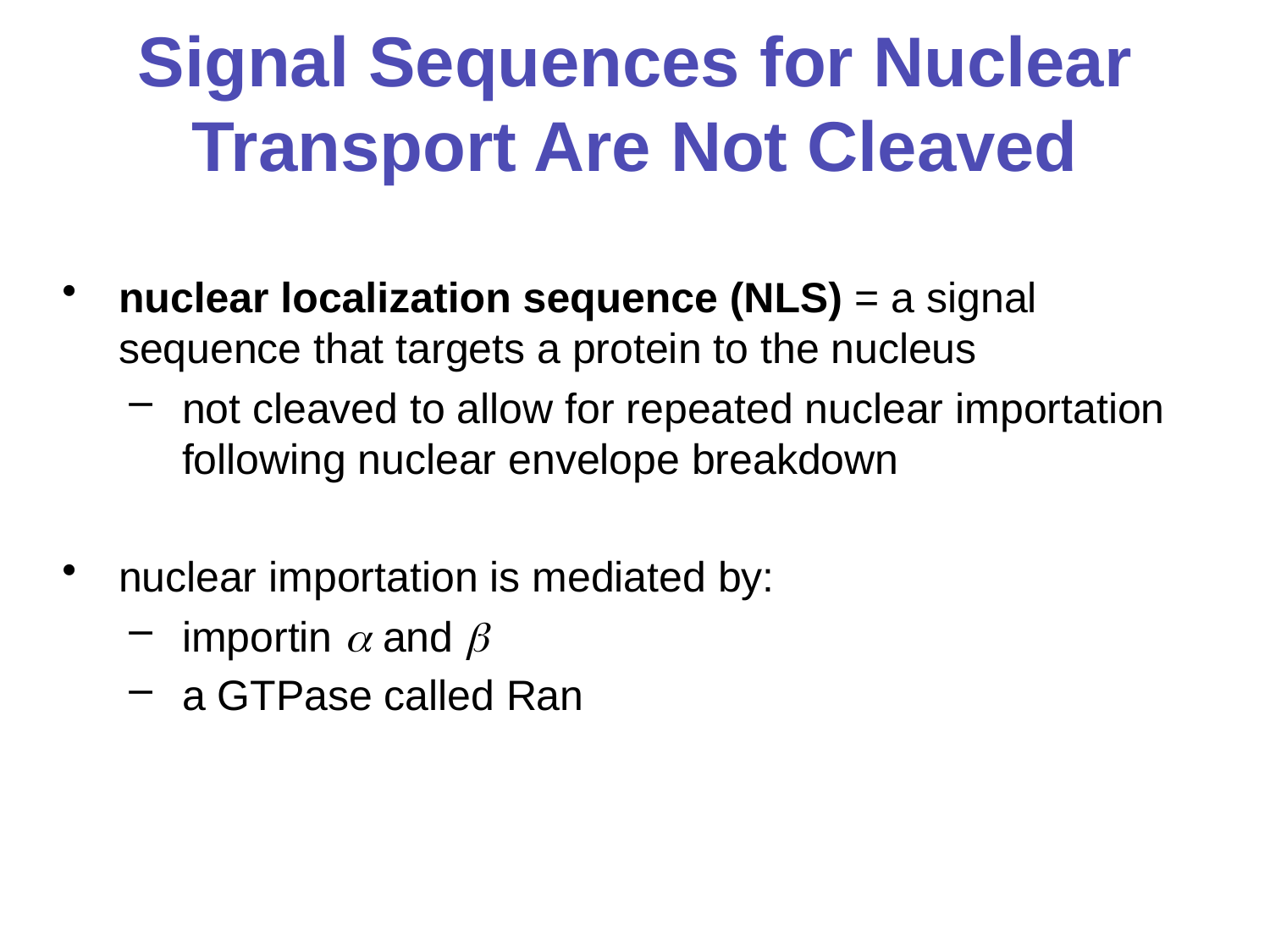

# Signal Sequences for Nuclear Transport Are Not Cleaved
nuclear localization sequence (NLS) = a signal sequence that targets a protein to the nucleus
not cleaved to allow for repeated nuclear importation following nuclear envelope breakdown

nuclear importation is mediated by:
importin α and β
a GTPase called Ran